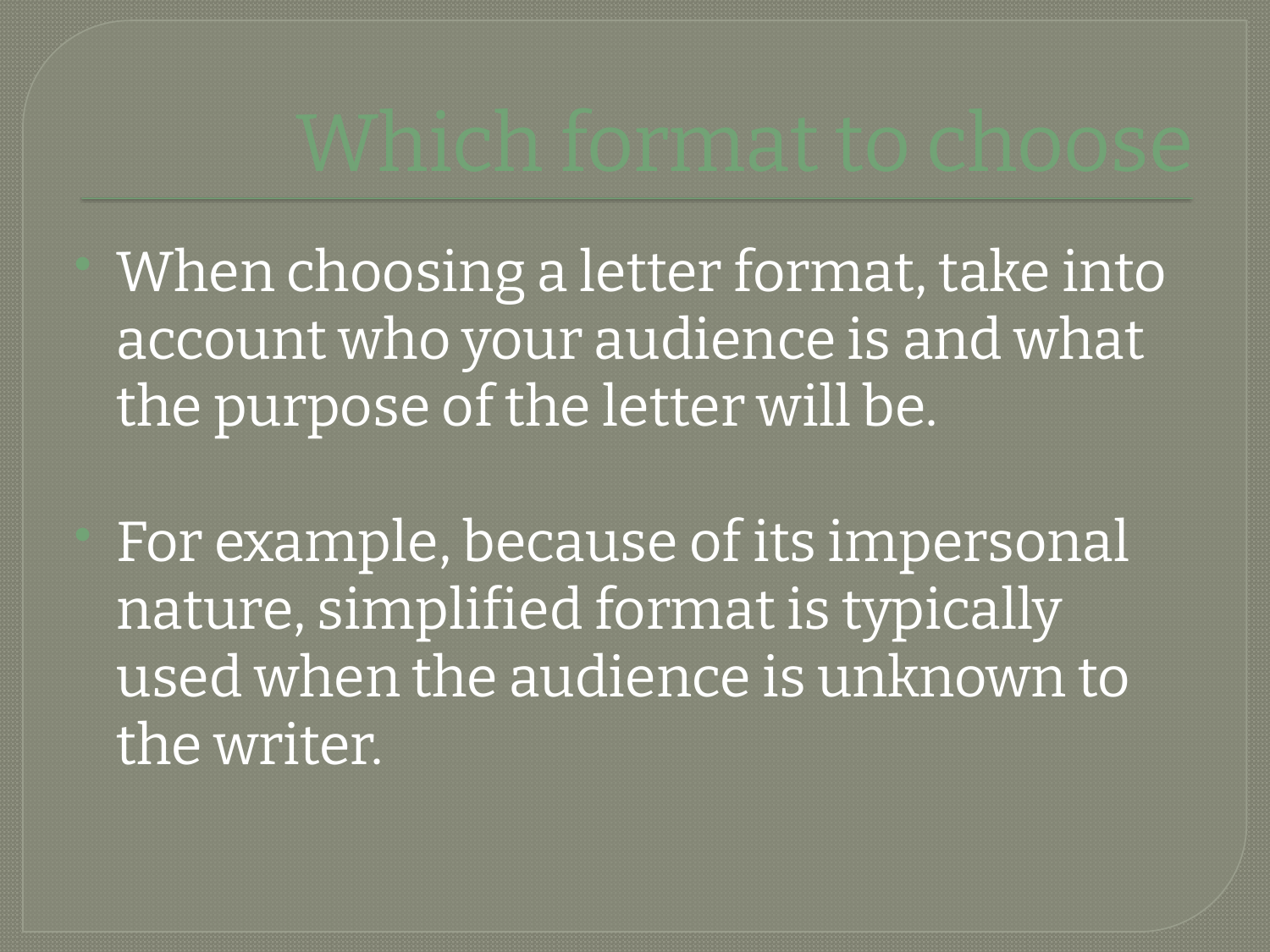

# Which format to choose
When choosing a letter format, take into account who your audience is and what the purpose of the letter will be.

For example, because of its impersonal nature, simplified format is typically used when the audience is unknown to the writer.